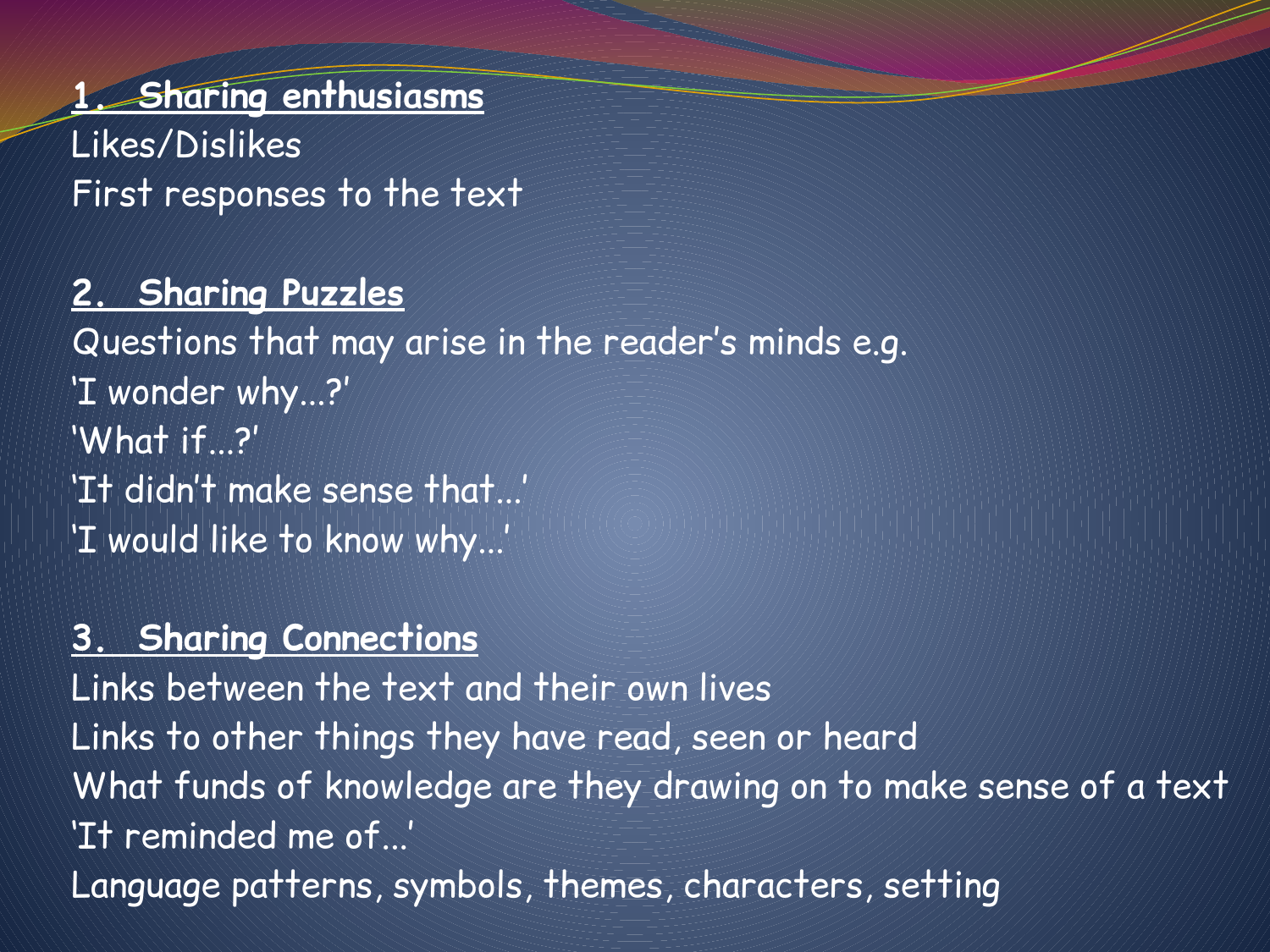

1.  Sharing enthusiasms
Likes/Dislikes
First responses to the text

2.  Sharing Puzzles
Questions that may arise in the reader’s minds e.g.
‘I wonder why...?’
‘What if...?’
‘It didn’t make sense that...’
‘I would like to know why...’

3.  Sharing Connections
Links between the text and their own lives
Links to other things they have read, seen or heard
What funds of knowledge are they drawing on to make sense of a text
‘It reminded me of...’
Language patterns, symbols, themes, characters, setting